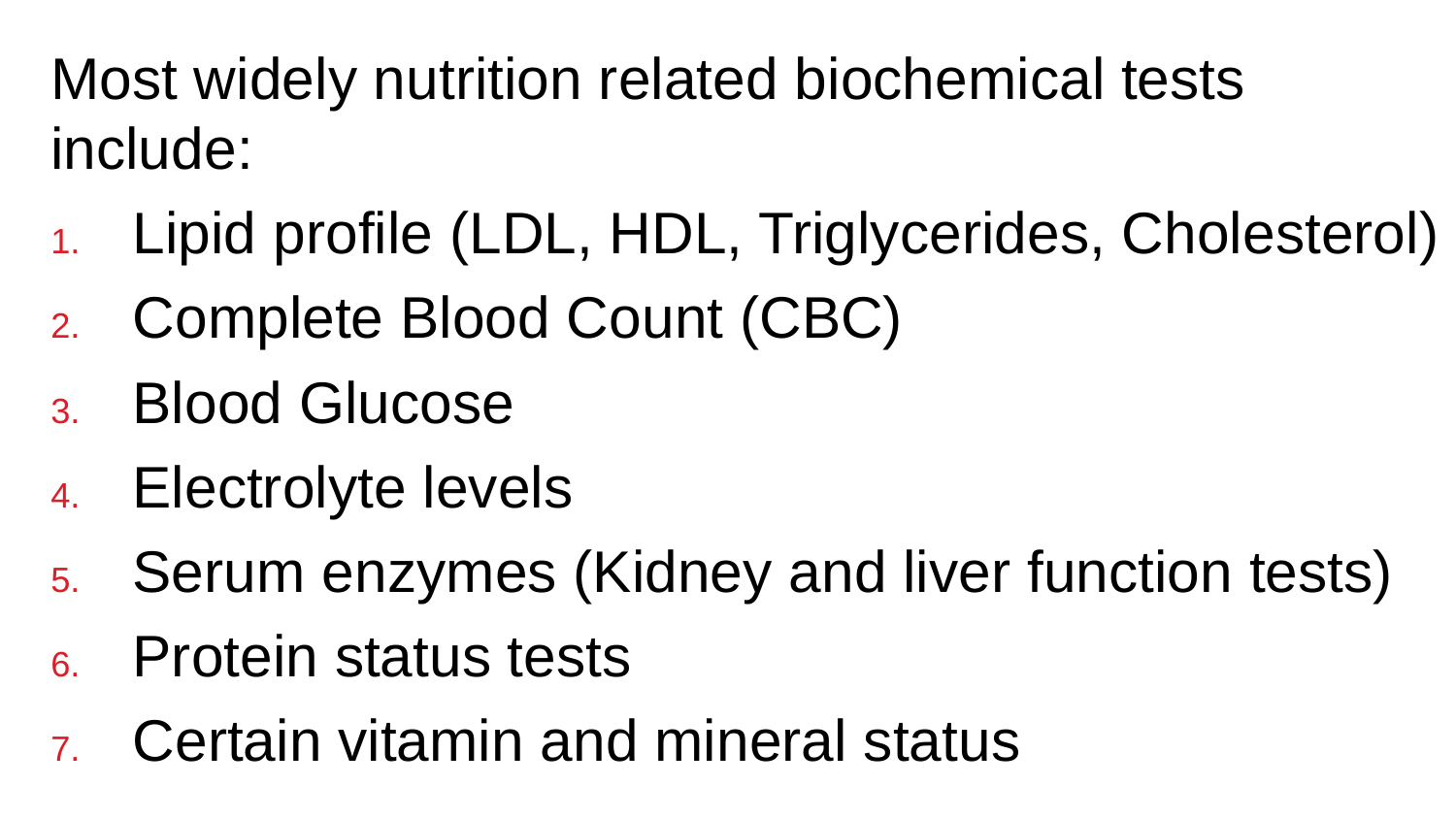

Most widely nutrition related biochemical tests include:
Lipid profile (LDL, HDL, Triglycerides, Cholesterol)
Complete Blood Count (CBC)
Blood Glucose
Electrolyte levels
Serum enzymes (Kidney and liver function tests)
Protein status tests
Certain vitamin and mineral status